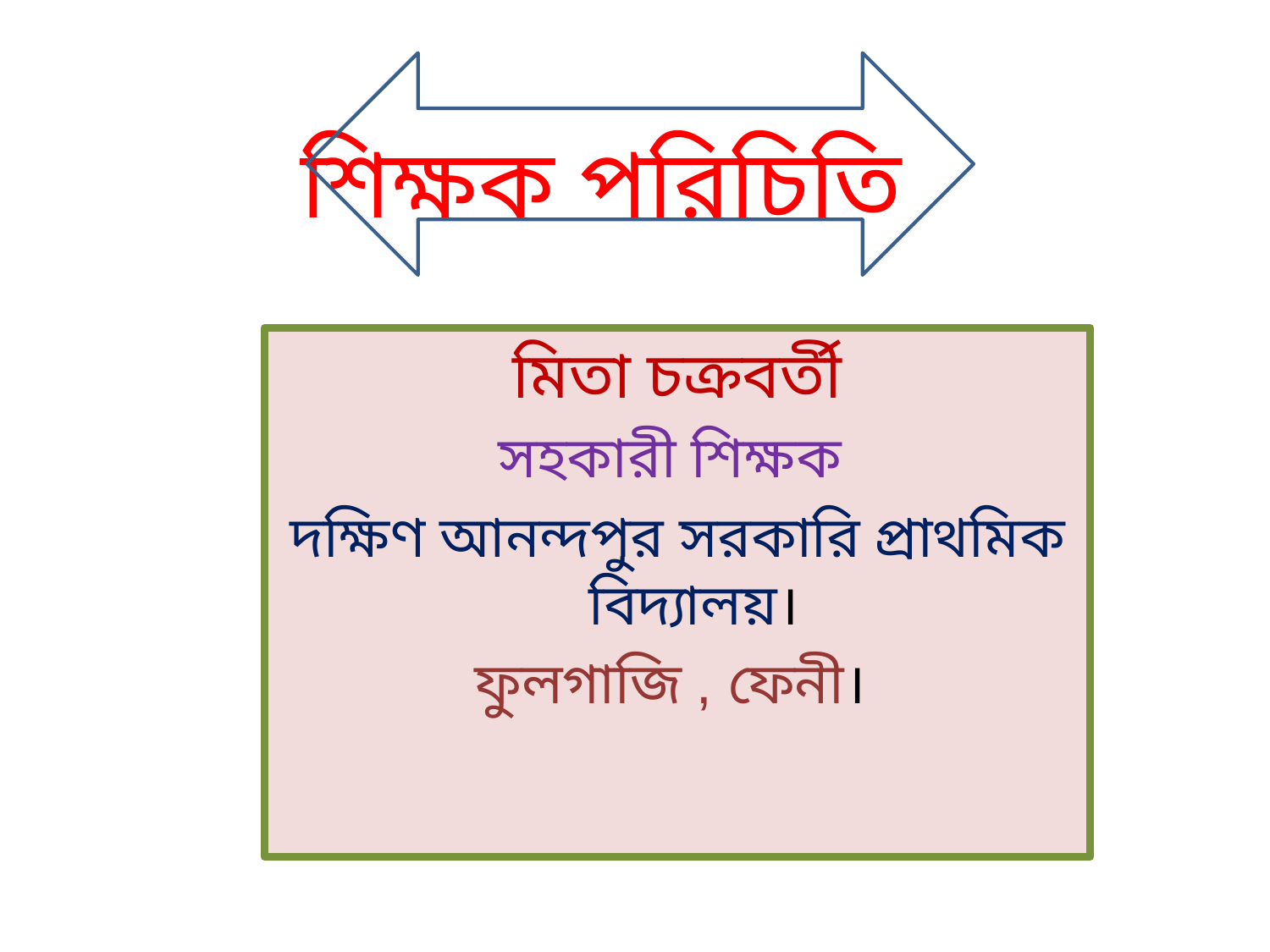

# শিক্ষক পরিচিতি
মিতা চক্রবর্তী
সহকারী শিক্ষক
দক্ষিণ আনন্দপুর সরকারি প্রাথমিক বিদ্যালয়।
ফুলগাজি , ফেনী।